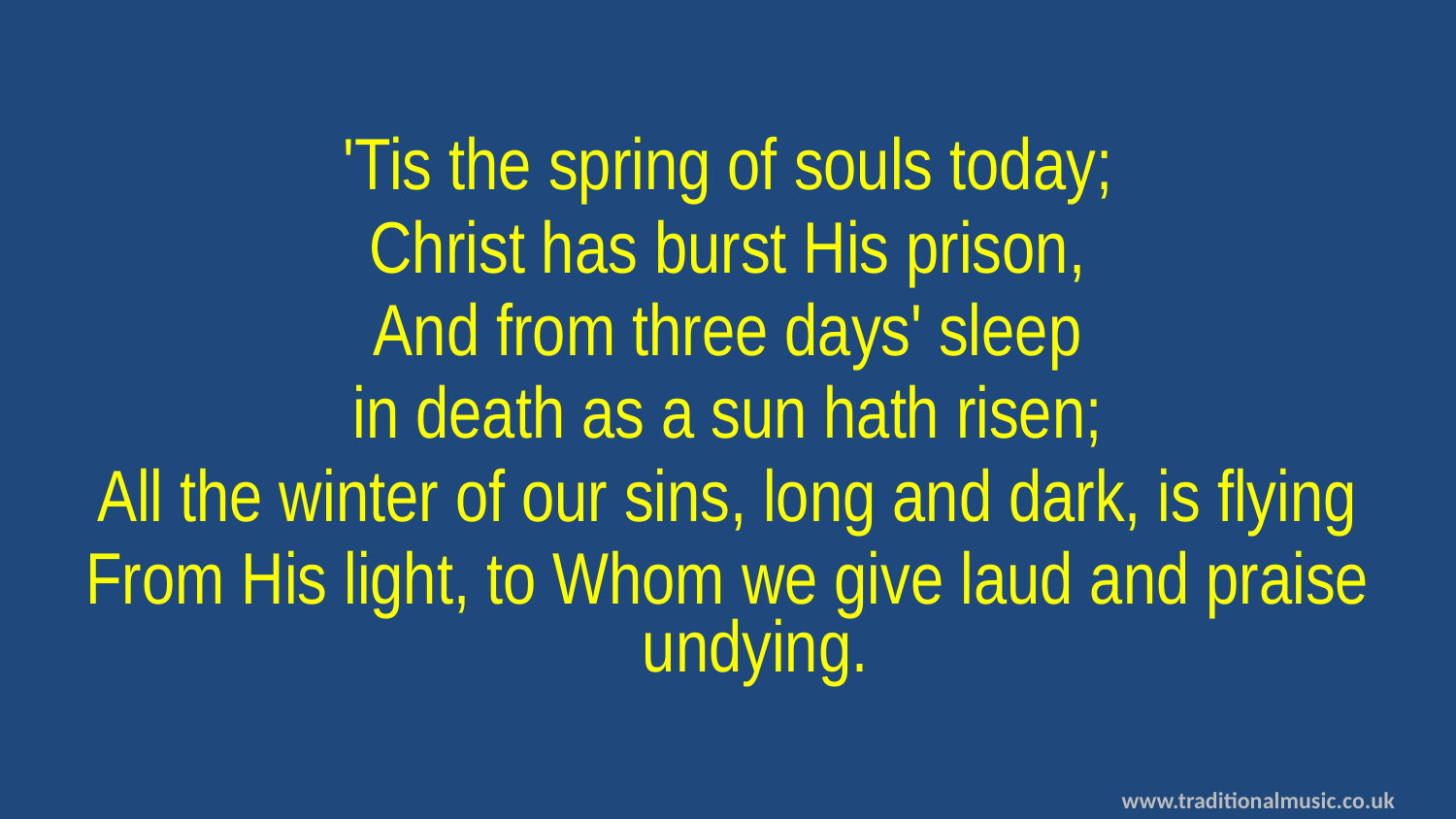

'Tis the spring of souls today;
Christ has burst His prison,
And from three days' sleep
in death as a sun hath risen;
All the winter of our sins, long and dark, is flying
From His light, to Whom we give laud and praise undying.